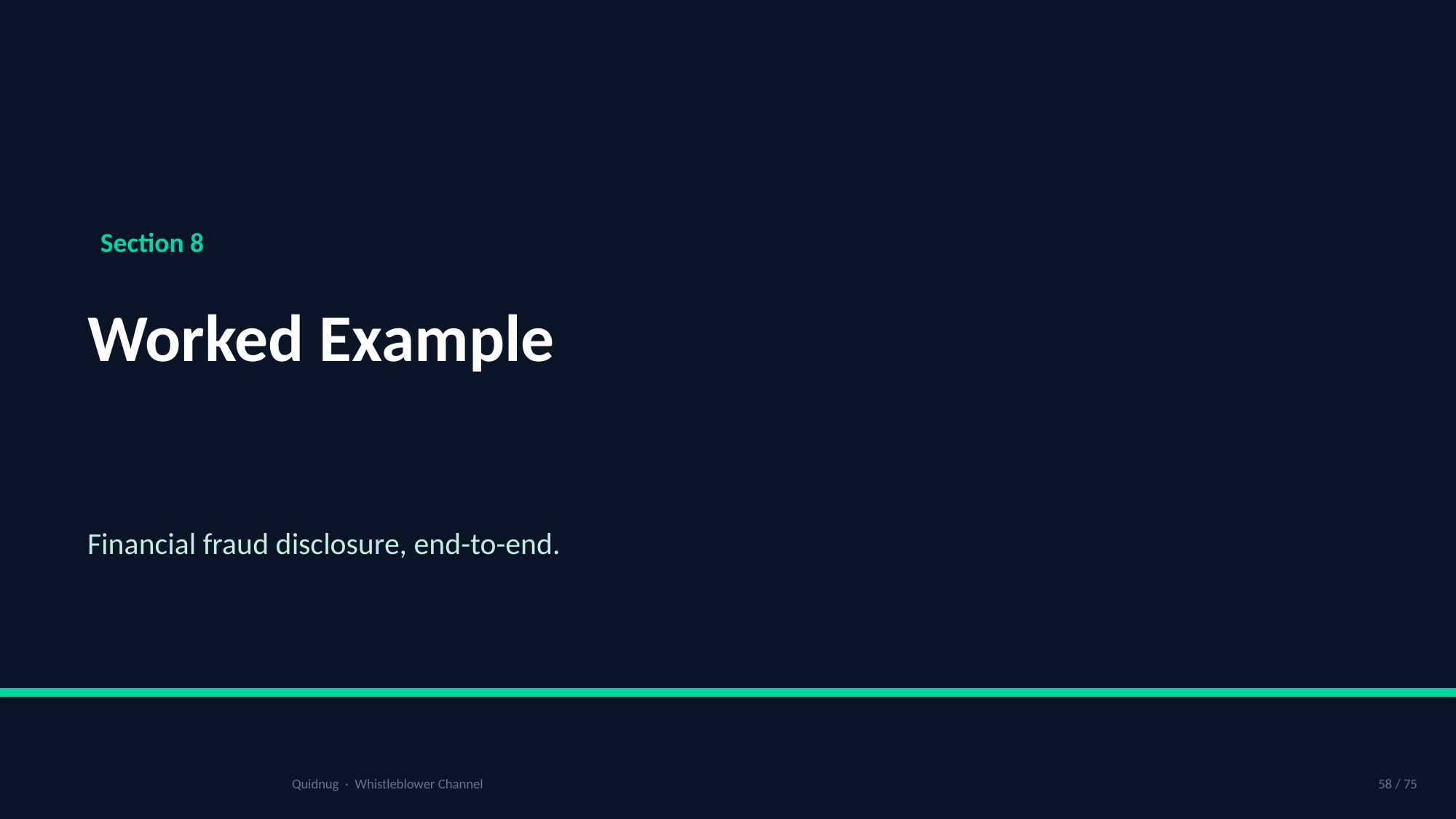

Section 8
Worked Example
Financial fraud disclosure, end-to-end.

Quidnug  ·  Whistleblower Channel
58 / 75